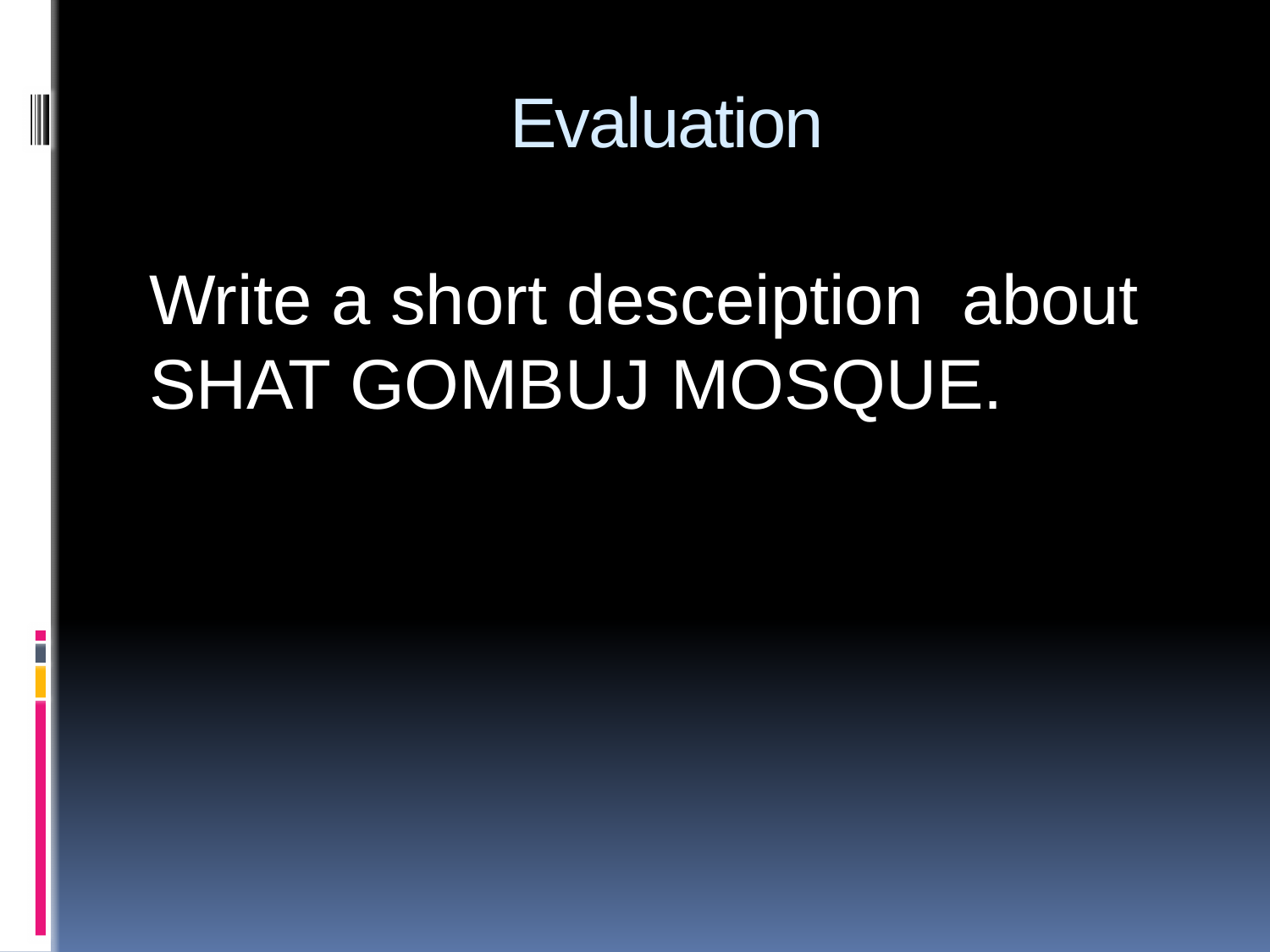

# Evaluation
Write a short desceiption  about SHAT GOMBUJ MOSQUE.